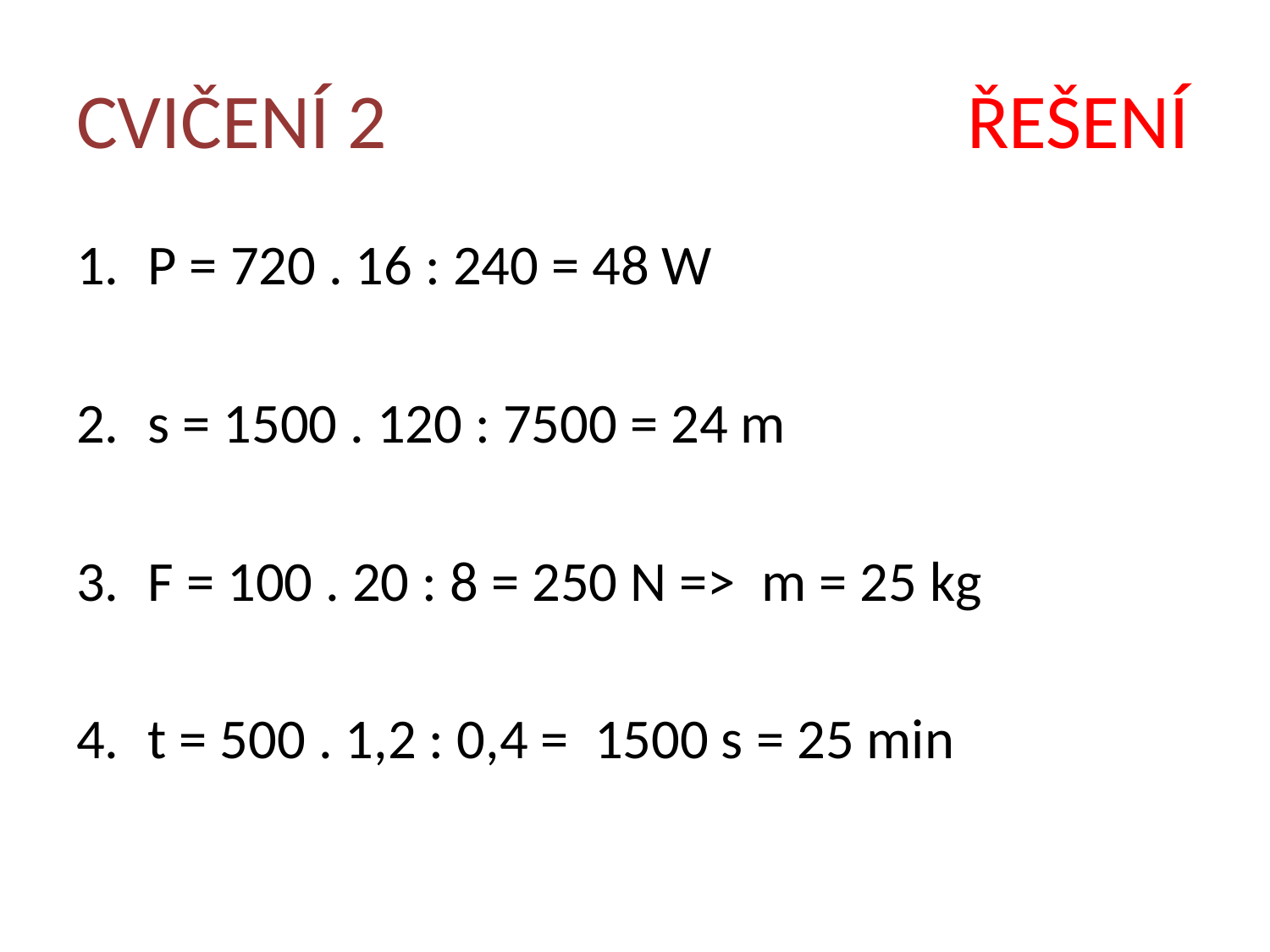

# CVIČENÍ 2                                 ŘEŠENÍ
P = 720 . 16 : 240 = 48 W

s = 1500 . 120 : 7500 = 24 m

F = 100 . 20 : 8 = 250 N =>  m = 25 kg

t = 500 . 1,2 : 0,4 =  1500 s = 25 min